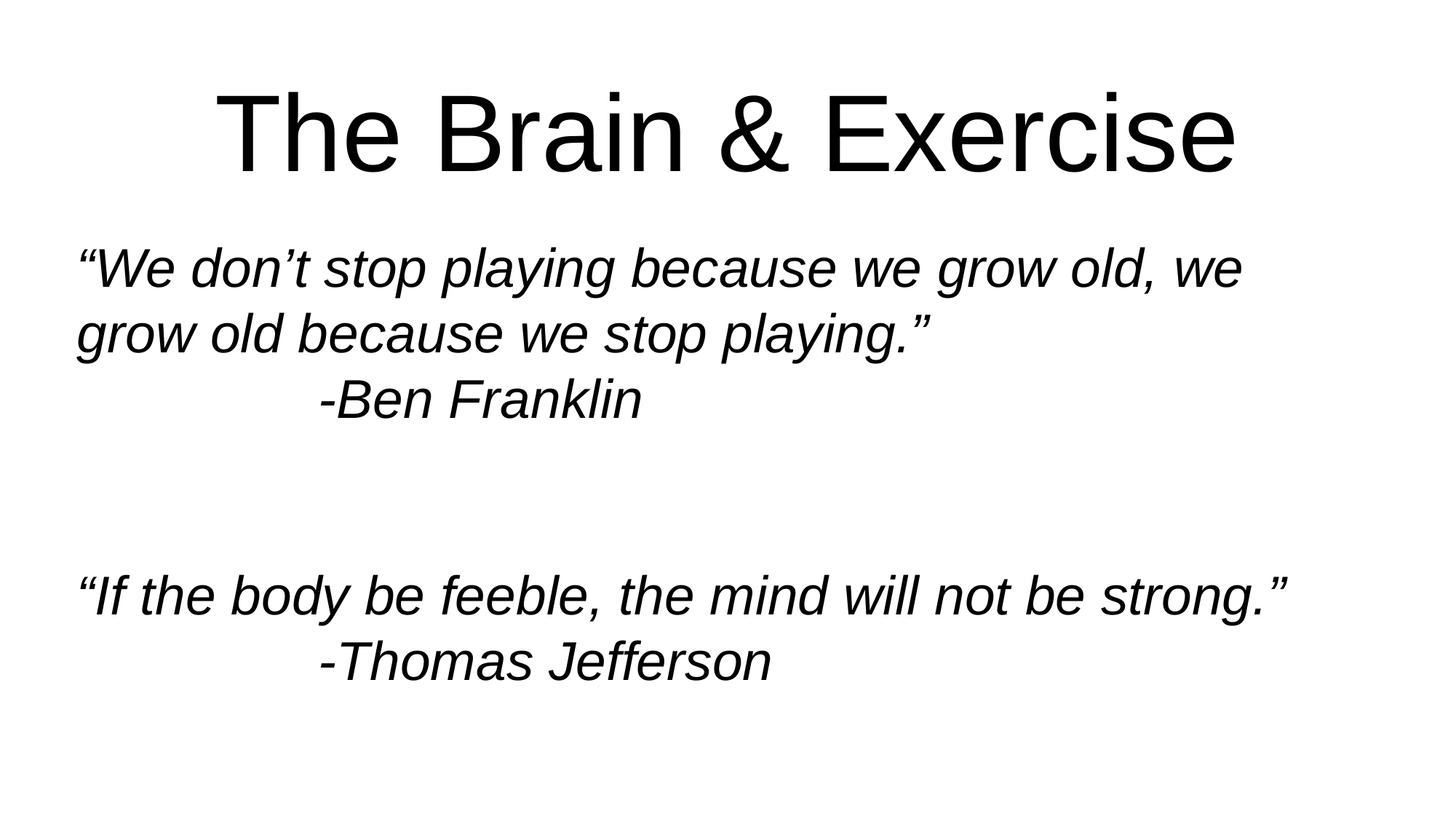

# The Brain & Exercise
“We don’t stop playing because we grow old, we grow old because we stop playing.”
                -Ben Franklin
“If the body be feeble, the mind will not be strong.”
                -Thomas Jefferson